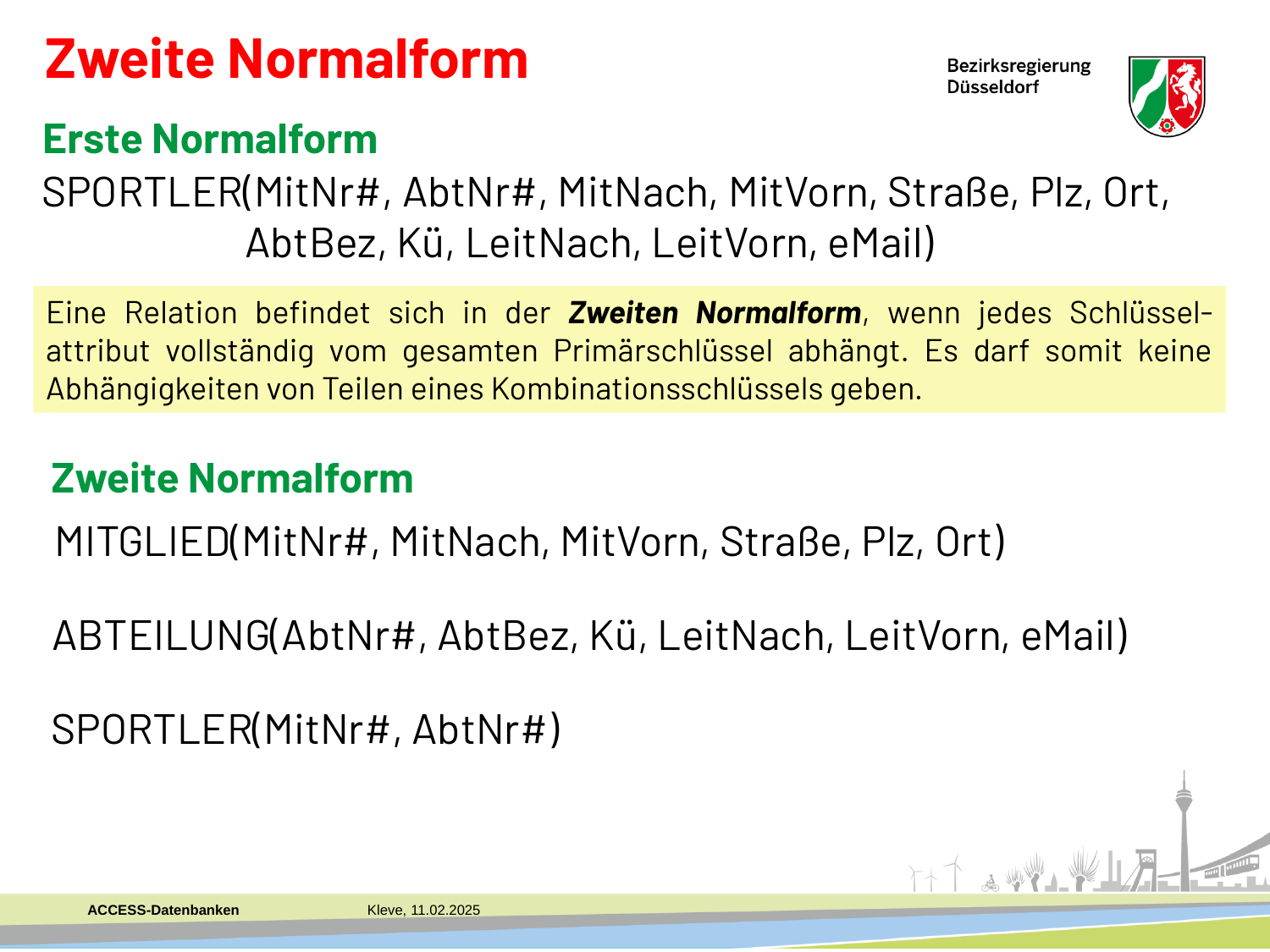

Zweite Normalform
Erste Normalform
SPORTLER(MitNr#, AbtNr#, MitNach, MitVorn, Straße, Plz, Ort,
                        AbtBez, Kü, LeitNach, LeitVorn, eMail)
Eine Relation befindet sich in der Zweiten Normalform, wenn jedes Schlüssel- attribut vollständig vom gesamten Primärschlüssel abhängt. Es darf somit keine Abhängigkeiten von Teilen eines Kombinationsschlüssels geben.
Zweite Normalform
MITGLIED(MitNr#, MitNach, MitVorn, Straße, Plz, Ort)
ABTEILUNG(AbtNr#, AbtBez, Kü, LeitNach, LeitVorn, eMail)
SPORTLER(MitNr#, AbtNr#)